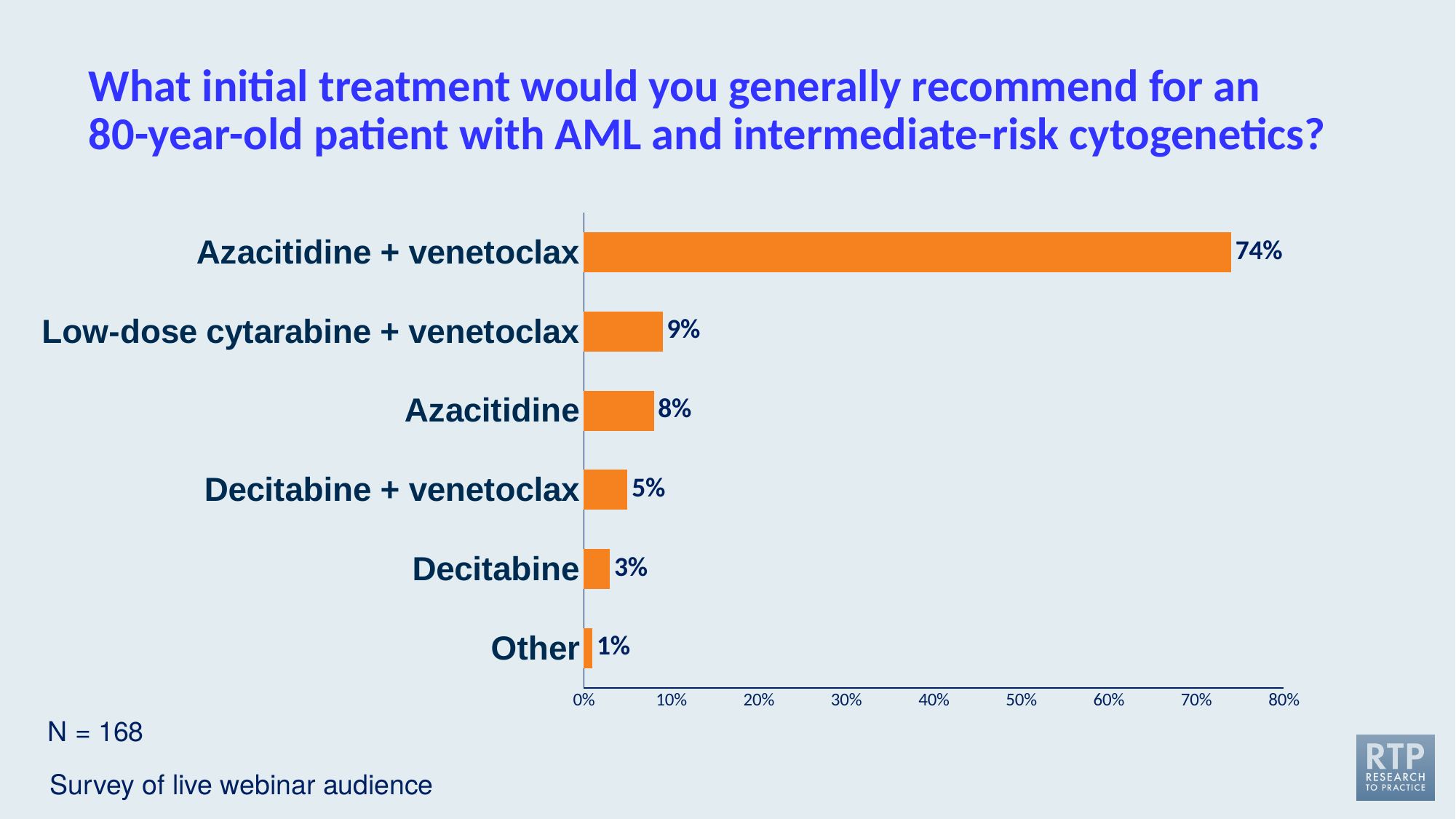

# What initial treatment would you generally recommend for an 80-year-old patient with AML and intermediate-risk cytogenetics?

### Chart

| Category | Series 1 |
|---|---|
| Other | 0.01 |
| Decitabine | 0.03 |
| Decitabine + venetoclax | 0.05 |
| Azacitidine | 0.08 |
| Low-dose cytarabine + venetoclax | 0.09 |
| Azacitidine + venetoclax | 0.74 |
N = 168
Survey of live webinar audience